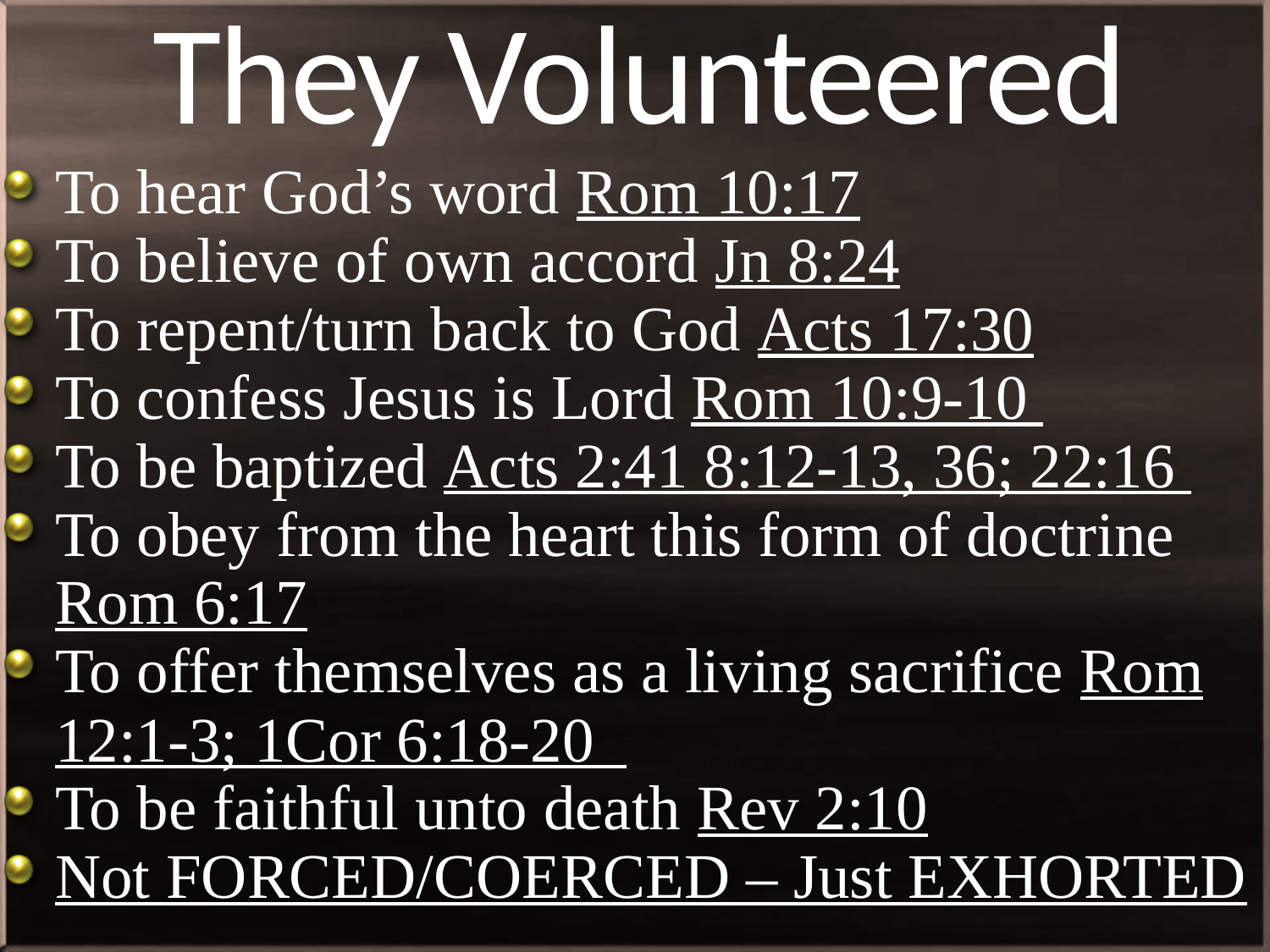

# They Volunteered
To hear God’s word Rom 10:17
To believe of own accord Jn 8:24
To repent/turn back to God Acts 17:30
To confess Jesus is Lord Rom 10:9-10
To be baptized Acts 2:41 8:12-13, 36; 22:16
To obey from the heart this form of doctrine Rom 6:17
To offer themselves as a living sacrifice Rom 12:1-3; 1Cor 6:18-20
To be faithful unto death Rev 2:10
Not FORCED/COERCED – Just EXHORTED